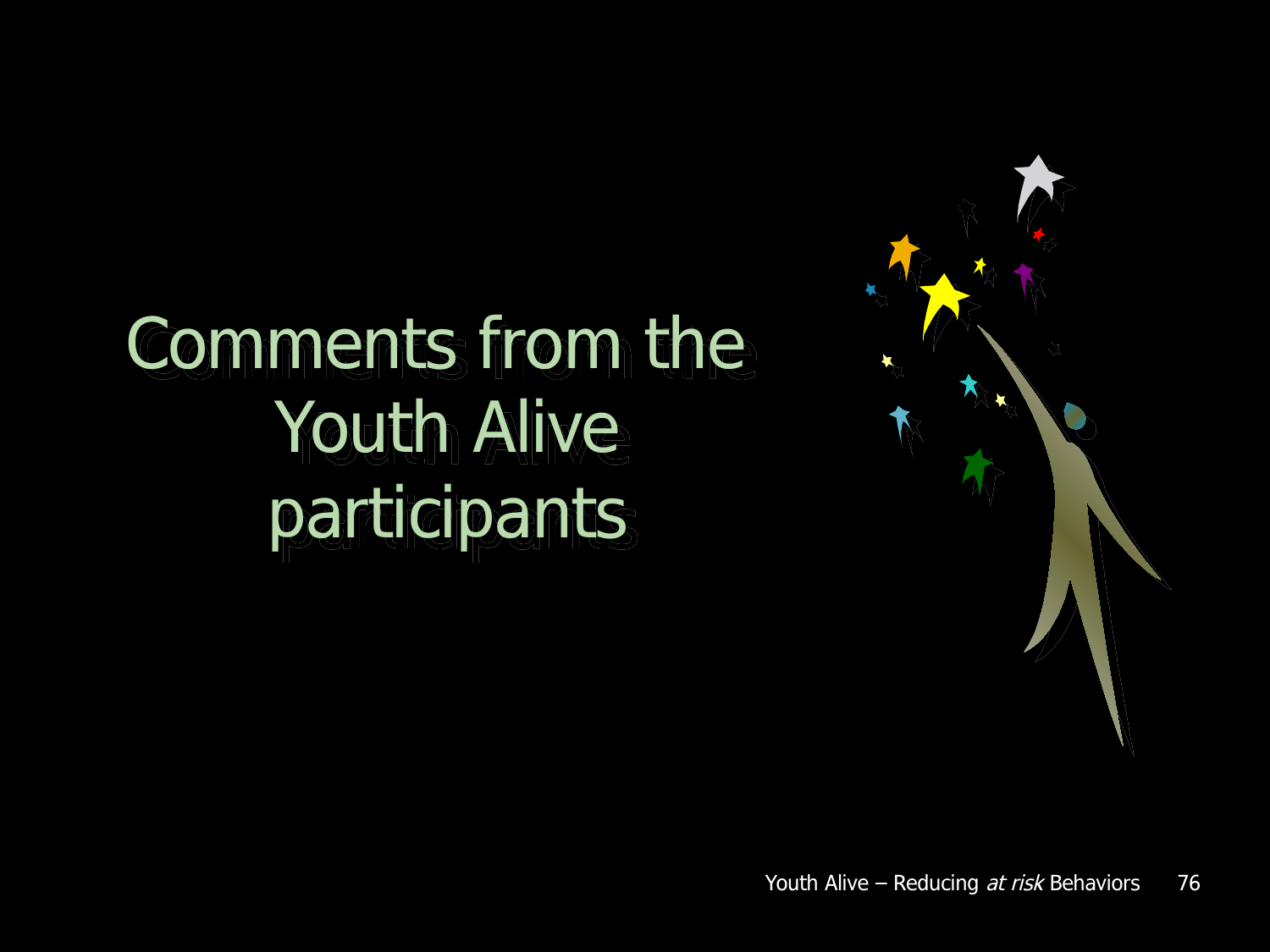

Comments from the
 Youth Alive
 participants
Youth Alive – Reducing at risk Behaviors
76